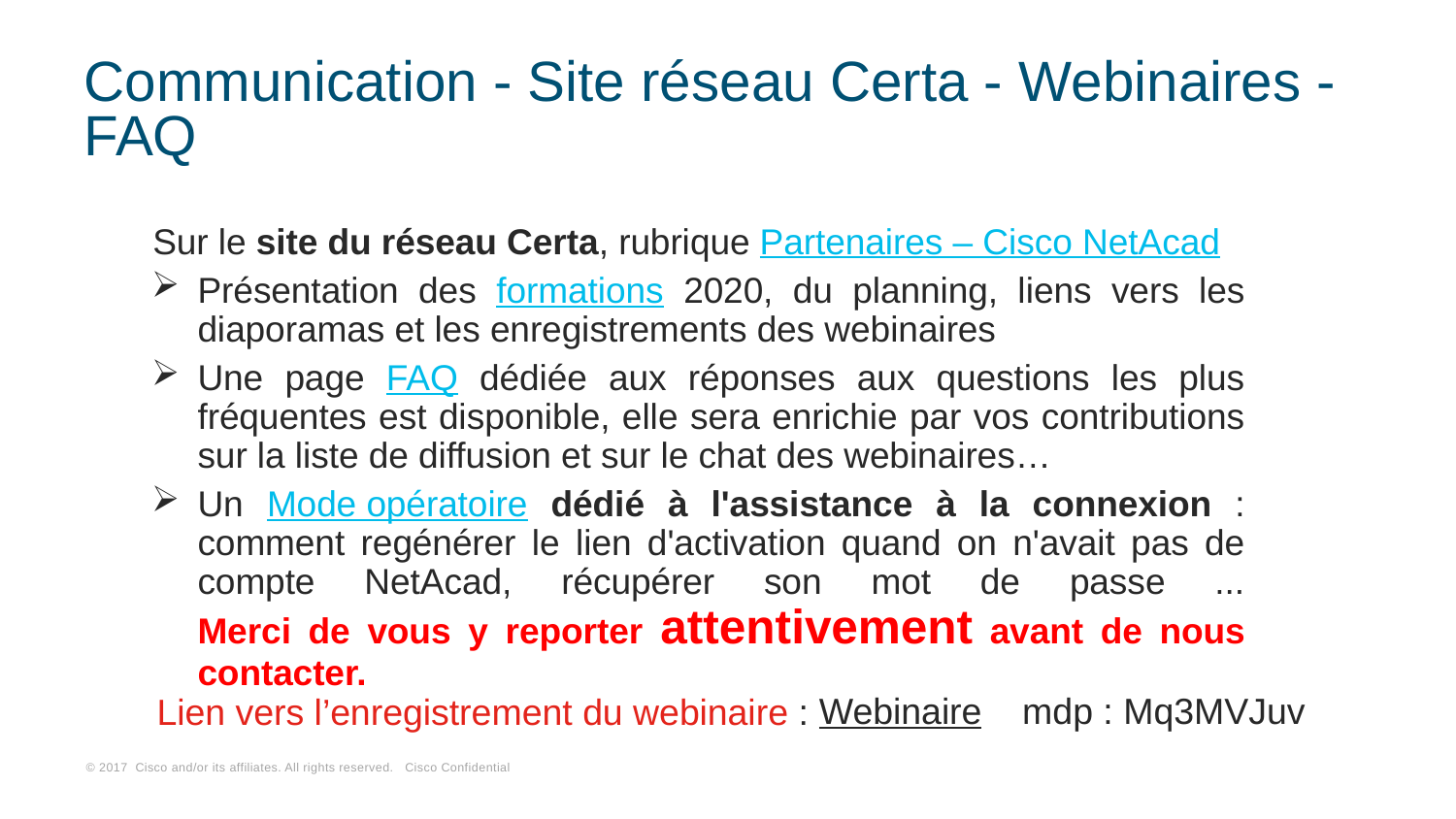

# Communication - Site réseau Certa - Webinaires - FAQ
Sur le site du réseau Certa, rubrique Partenaires – Cisco NetAcad
Présentation des formations 2020, du planning, liens vers les diaporamas et les enregistrements des webinaires
Une page FAQ dédiée aux réponses aux questions les plus fréquentes est disponible, elle sera enrichie par vos contributions sur la liste de diffusion et sur le chat des webinaires…
Un Mode opératoire dédié à l'assistance à la connexion : comment regénérer le lien d'activation quand on n'avait pas de compte NetAcad, récupérer son mot de passe ...
Merci de vous y reporter attentivement avant de nous contacter.

Lien vers l’enregistrement du webinaire :
| Webinaire mdp : Mq3MVJuv |
| --- |